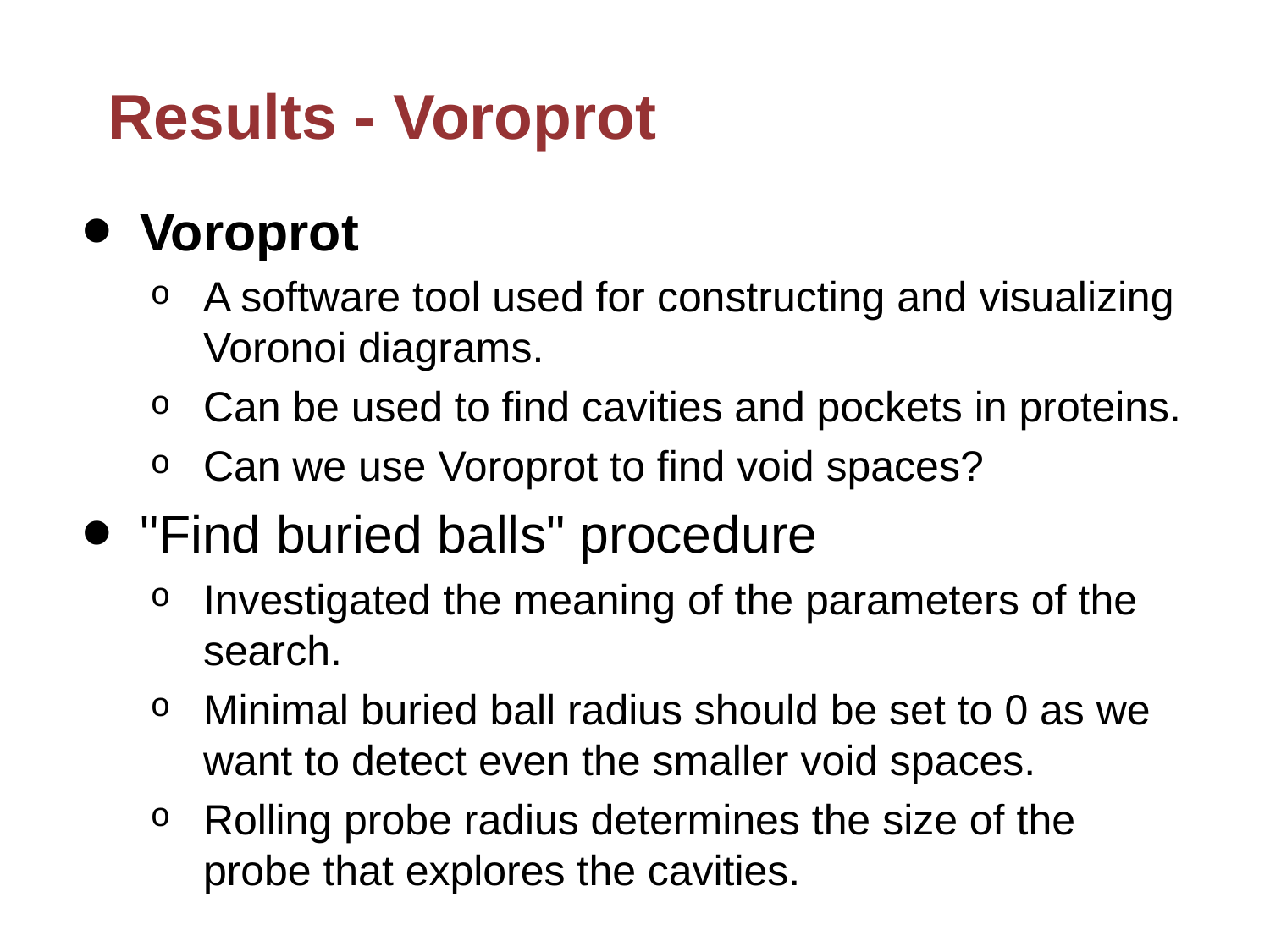

# Results - Voroprot
Voroprot
A software tool used for constructing and visualizing Voronoi diagrams.
Can be used to find cavities and pockets in proteins.
Can we use Voroprot to find void spaces?
"Find buried balls" procedure
Investigated the meaning of the parameters of the search.
Minimal buried ball radius should be set to 0 as we want to detect even the smaller void spaces.
Rolling probe radius determines the size of the probe that explores the cavities.